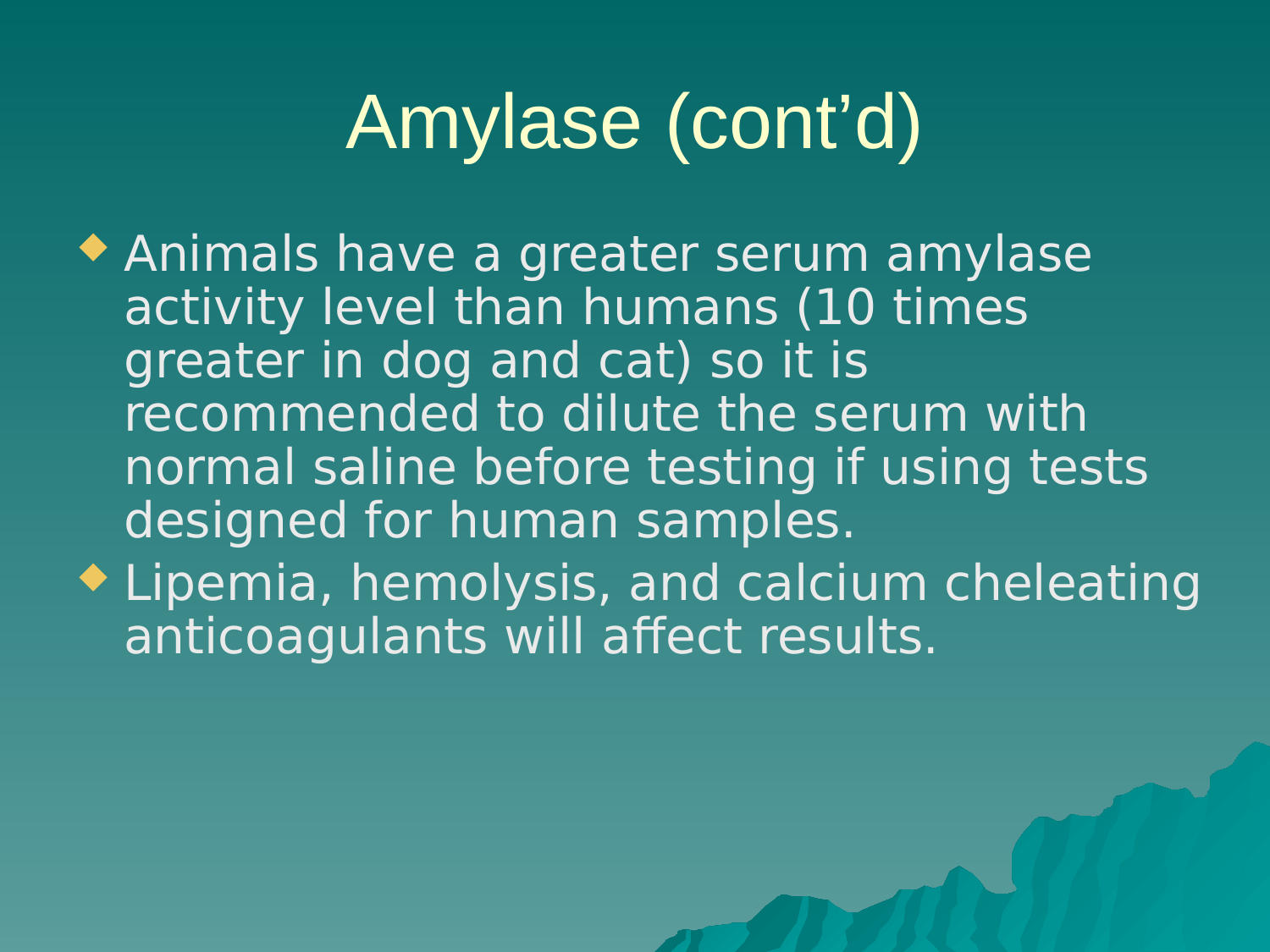

# Amylase (cont’d)
Animals have a greater serum amylase activity level than humans (10 times greater in dog and cat) so it is recommended to dilute the serum with normal saline before testing if using tests designed for human samples.
Lipemia, hemolysis, and calcium cheleating anticoagulants will affect results.